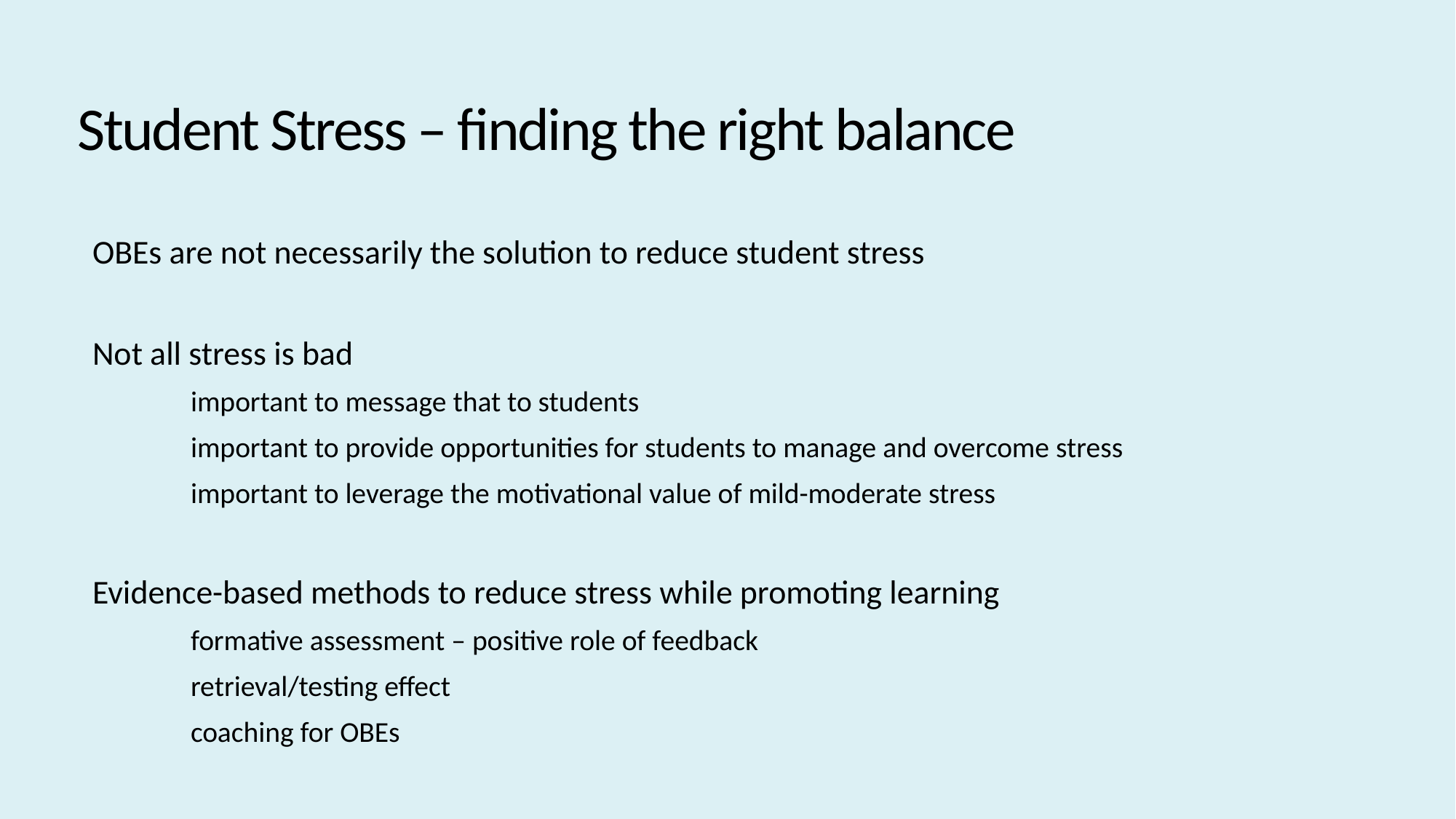

# Student Stress – finding the right balance
OBEs are not necessarily the solution to reduce student stress

Not all stress is bad
important to message that to students
important to provide opportunities for students to manage and overcome stress
important to leverage the motivational value of mild-moderate stress

Evidence-based methods to reduce stress while promoting learning
formative assessment – positive role of feedback
retrieval/testing effect
coaching for OBEs